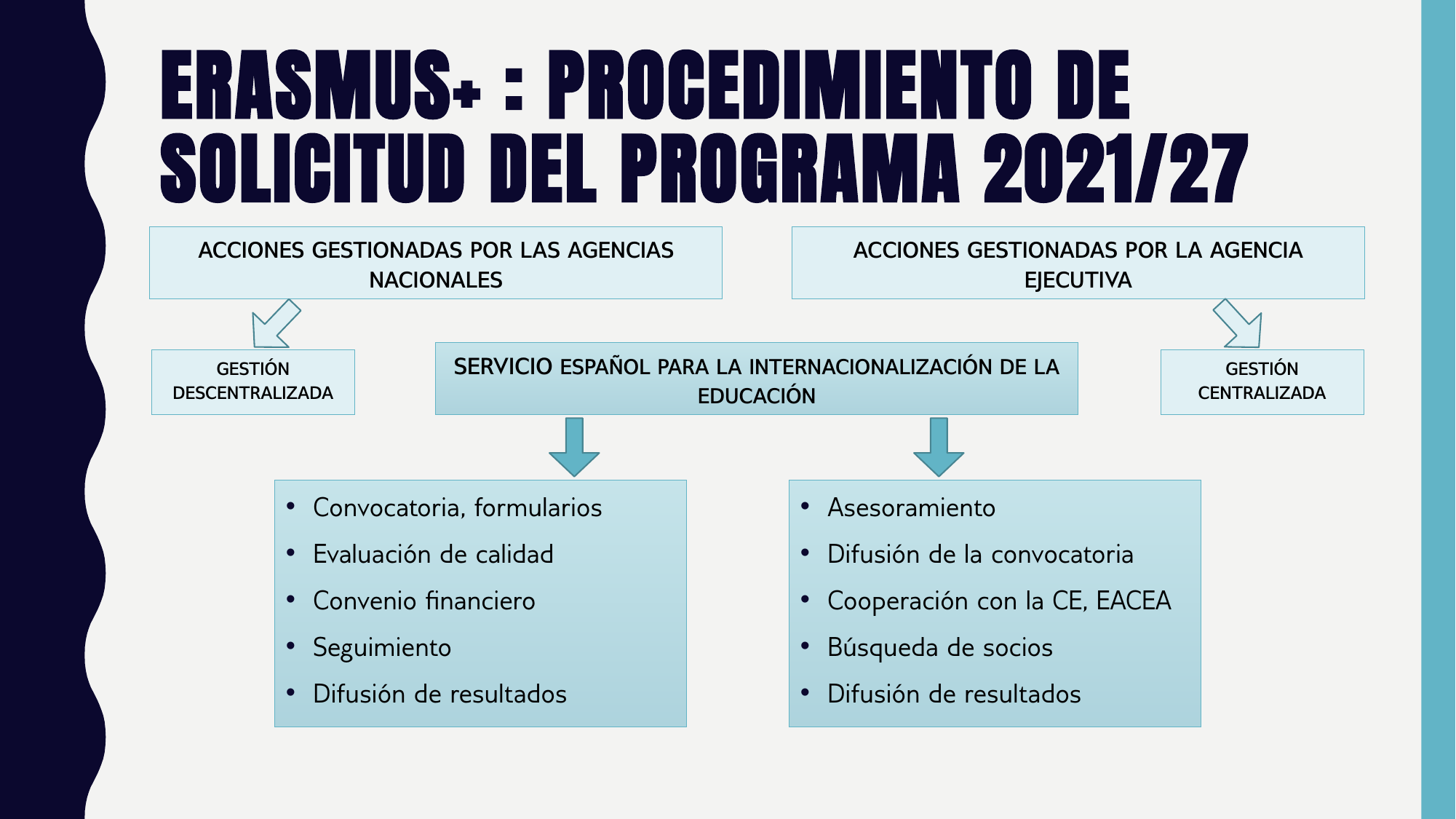

# ERASMUS+ : procedimiento de solicitud del programa 2021/27
ACCIONES GESTIONADAS POR LAS AGENCIAS NACIONALES
ACCIONES GESTIONADAS POR LA AGENCIA EJECUTIVA

SERVICIO ESPAÑOL PARA LA INTERNACIONALIZACIÓN DE LA EDUCACIÓN
GESTIÓN DESCENTRALIZADA
GESTIÓN CENTRALIZADA

Convocatoria, formularios
Evaluación de calidad
Convenio financiero
Seguimiento
Difusión de resultados
Asesoramiento
Difusión de la convocatoria
Cooperación con la CE, EACEA
Búsqueda de socios
Difusión de resultados